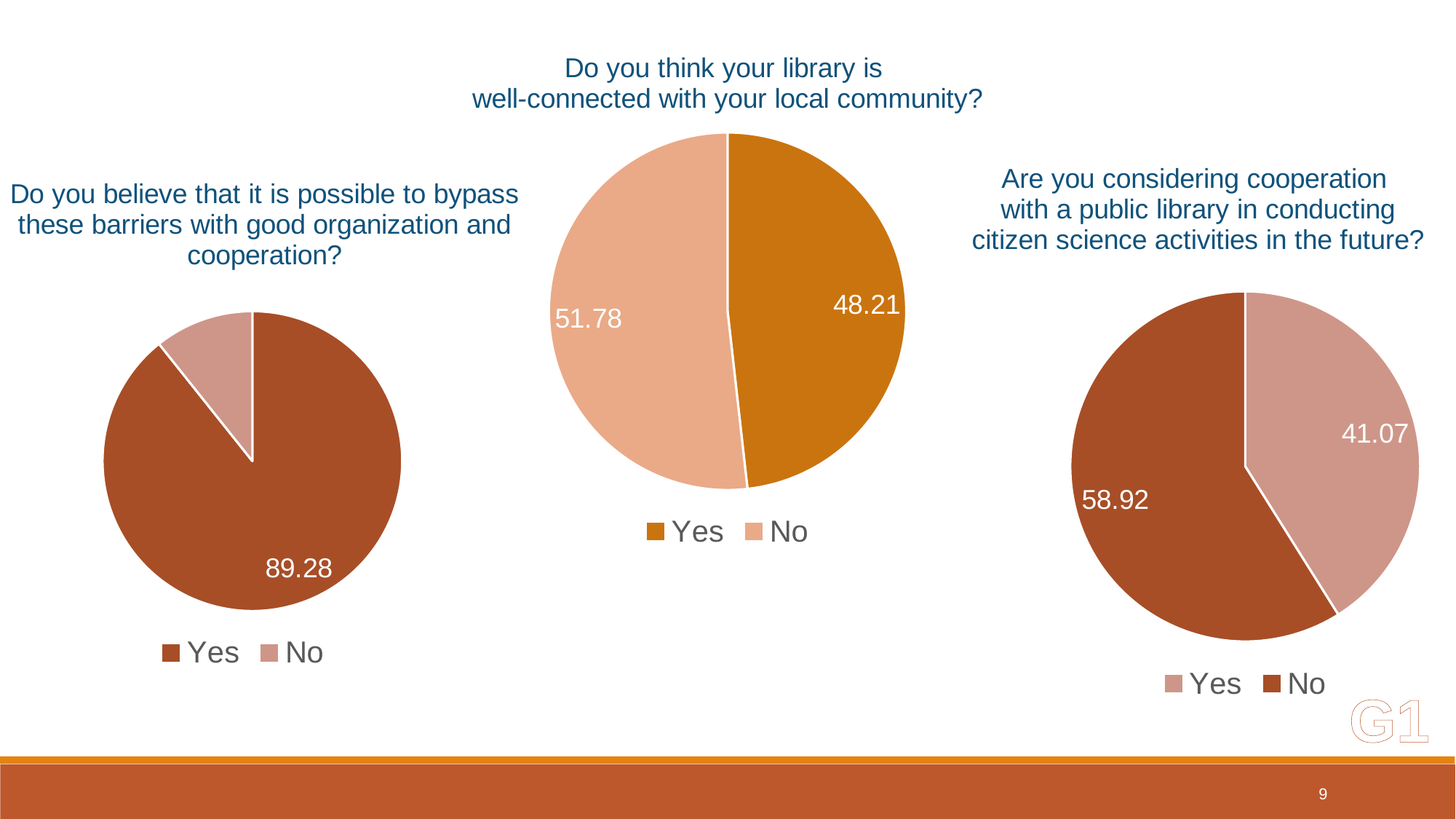

### Chart: Do you think your library is
well-connected with your local community?

| Category | Do you think your library is well-connected with your local community? |
|---|---|
| Yes | 48.21 |
| No | 51.78 |

### Chart: Do you believe that it is possible to bypass these barriers with good organization and cooperation?

| Category | Do you believe that it is possible to bypass these barriers with good organization and cooperation? |
|---|---|
| Yes | 89.28 |
| No | 10.71 |

### Chart: Are you considering cooperation
with a public library in conducting
 citizen science activities in the future?

| Category | Are you considering cooperation with a public library in conducting citizen science activities in the future?  |
|---|---|
| Yes | 41.07 |
| No | 58.92 |
G1
9